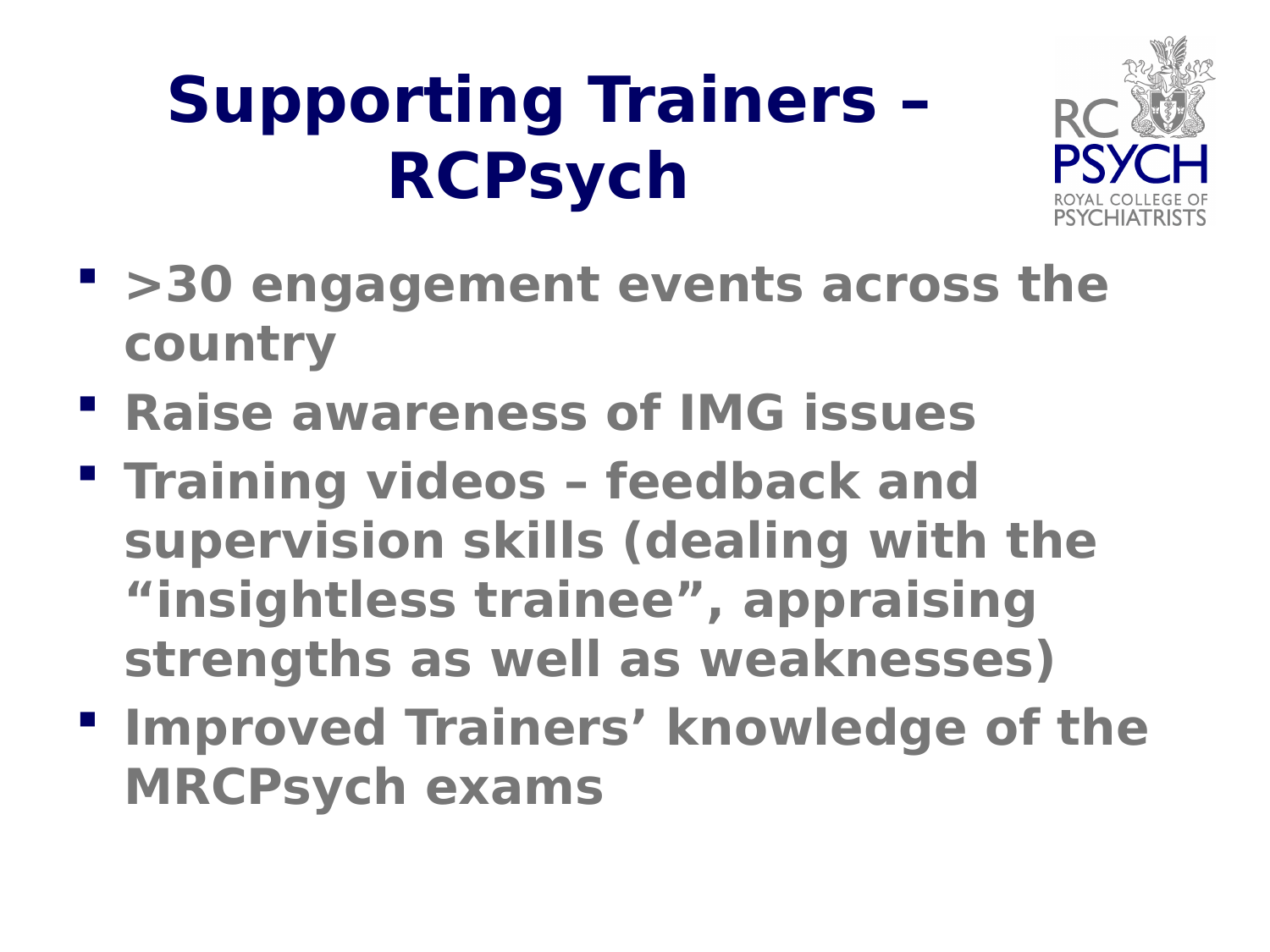

# Supporting Trainers – RCPsych
>30 engagement events across the country
Raise awareness of IMG issues
Training videos – feedback and supervision skills (dealing with the “insightless trainee”, appraising strengths as well as weaknesses)
Improved Trainers’ knowledge of the MRCPsych exams